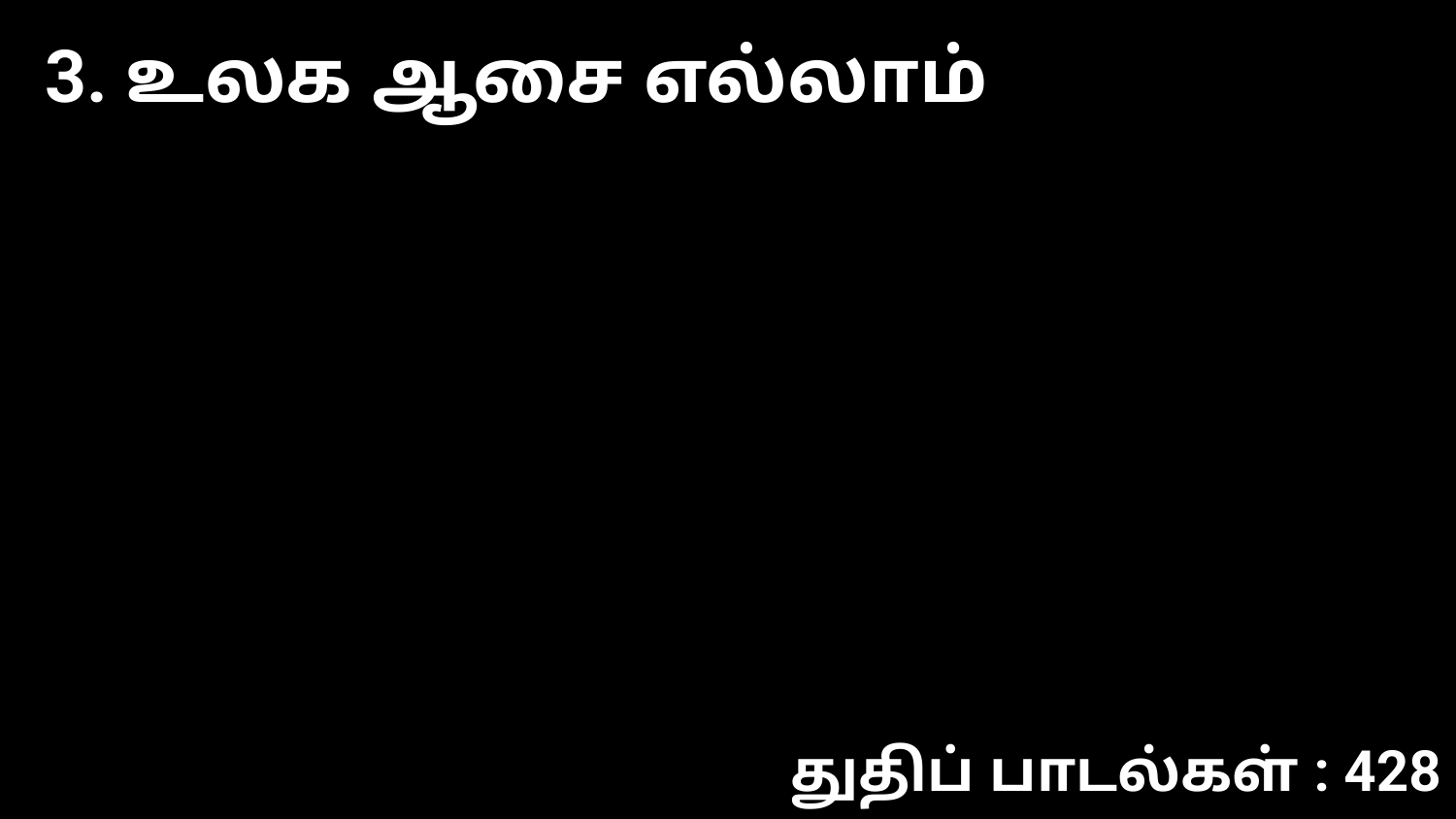

3. உலக ஆசை எல்லாம்
துதிப் பாடல்கள் : 428